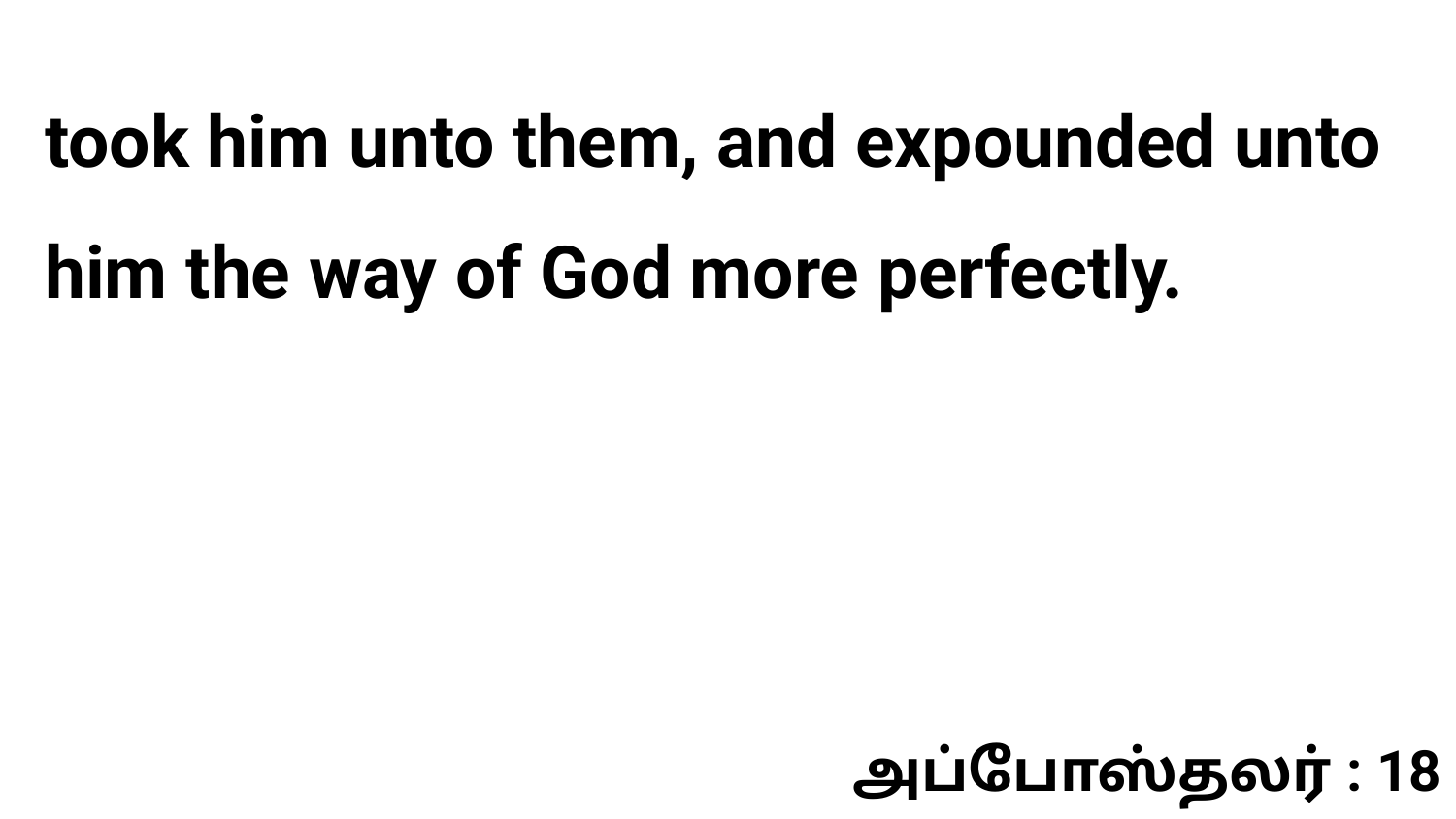

took him unto them, and expounded unto him the way of God more perfectly.
அப்போஸ்தலர் : 18